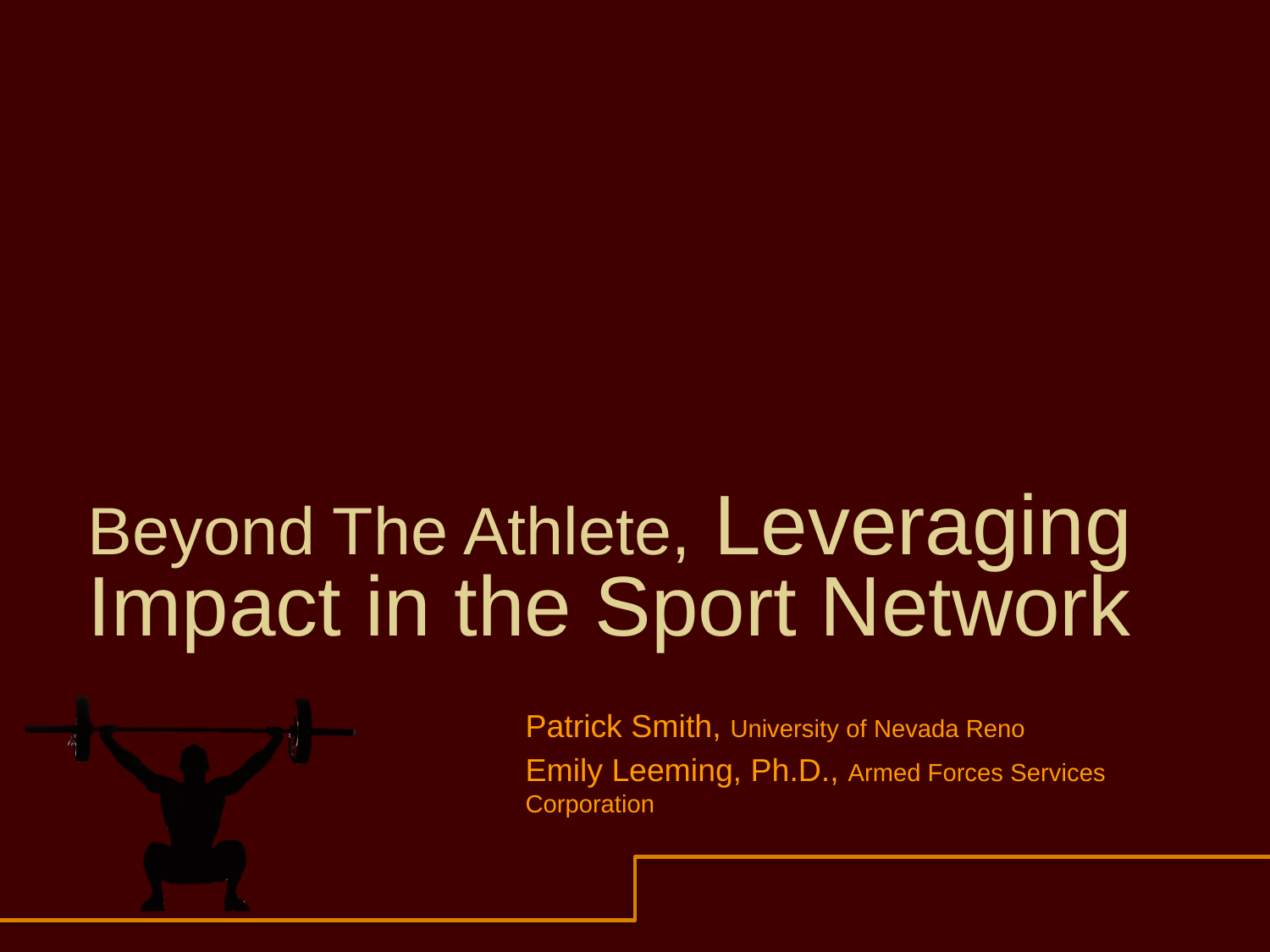

# Beyond The Athlete, Leveraging Impact in the Sport Network
Patrick Smith, University of Nevada Reno
Emily Leeming, Ph.D., Armed Forces Services Corporation